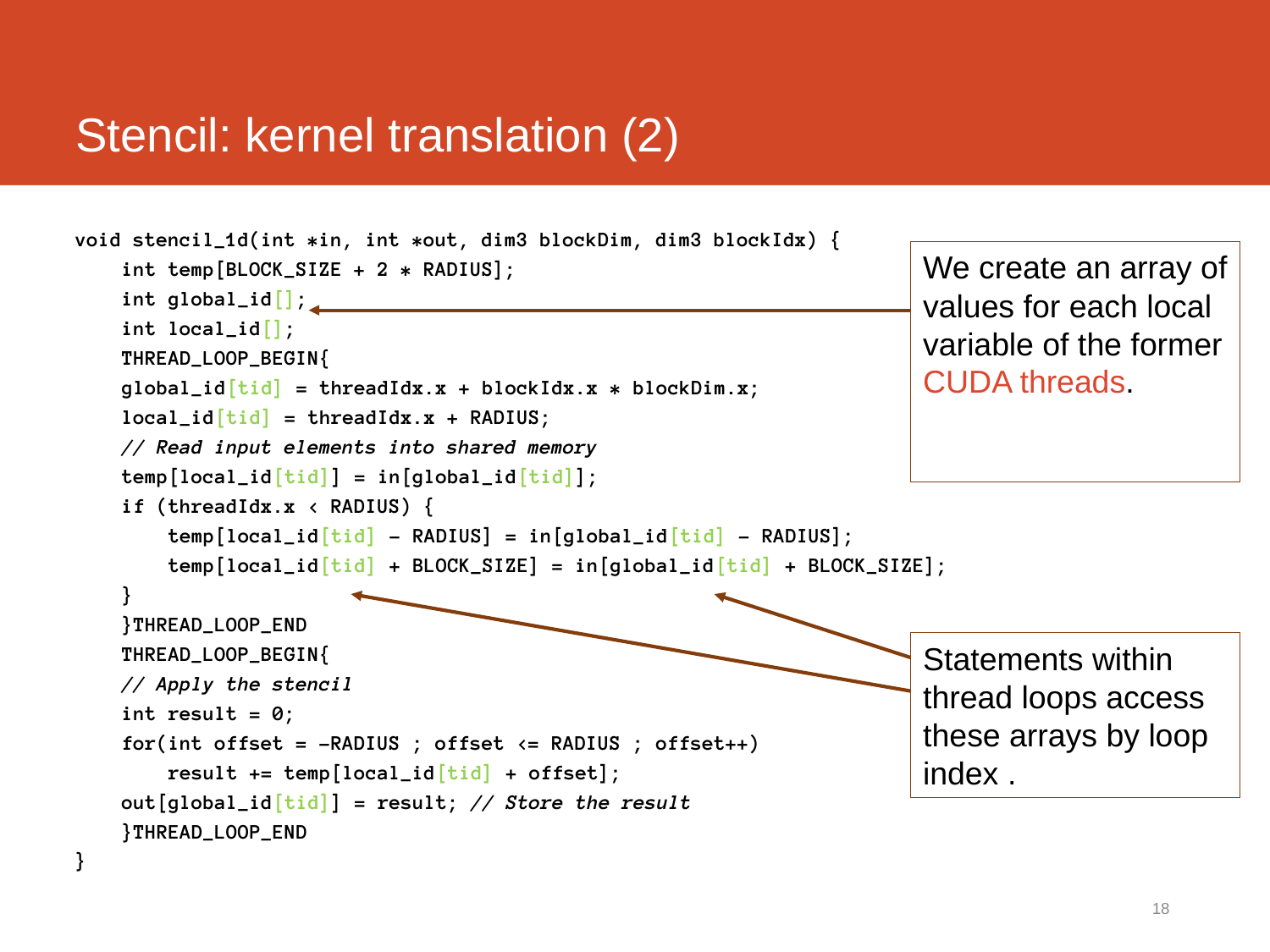

# Stencil: kernel translation (2)
void stencil_1d(int *in, int *out, dim3 blockDim, dim3 blockIdx) {
    int temp[BLOCK_SIZE + 2 * RADIUS];
    int global_id[];
    int local_id[];
    THREAD_LOOP_BEGIN{
    global_id[tid] = threadIdx.x + blockIdx.x * blockDim.x;
    local_id[tid] = threadIdx.x + RADIUS;
    // Read input elements into shared memory
    temp[local_id[tid]] = in[global_id[tid]];
    if (threadIdx.x < RADIUS) {
        temp[local_id[tid] - RADIUS] = in[global_id[tid] - RADIUS];
        temp[local_id[tid] + BLOCK_SIZE] = in[global_id[tid] + BLOCK_SIZE];
    }
    }THREAD_LOOP_END
    THREAD_LOOP_BEGIN{
    // Apply the stencil
    int result = 0;
    for(int offset = -RADIUS ; offset <= RADIUS ; offset++)
        result += temp[local_id[tid] + offset];
    out[global_id[tid]] = result; // Store the result
    }THREAD_LOOP_END
}
We create an array of values for each local variable of the former CUDA threads.

Statements within thread loops access these arrays by loop index .
18